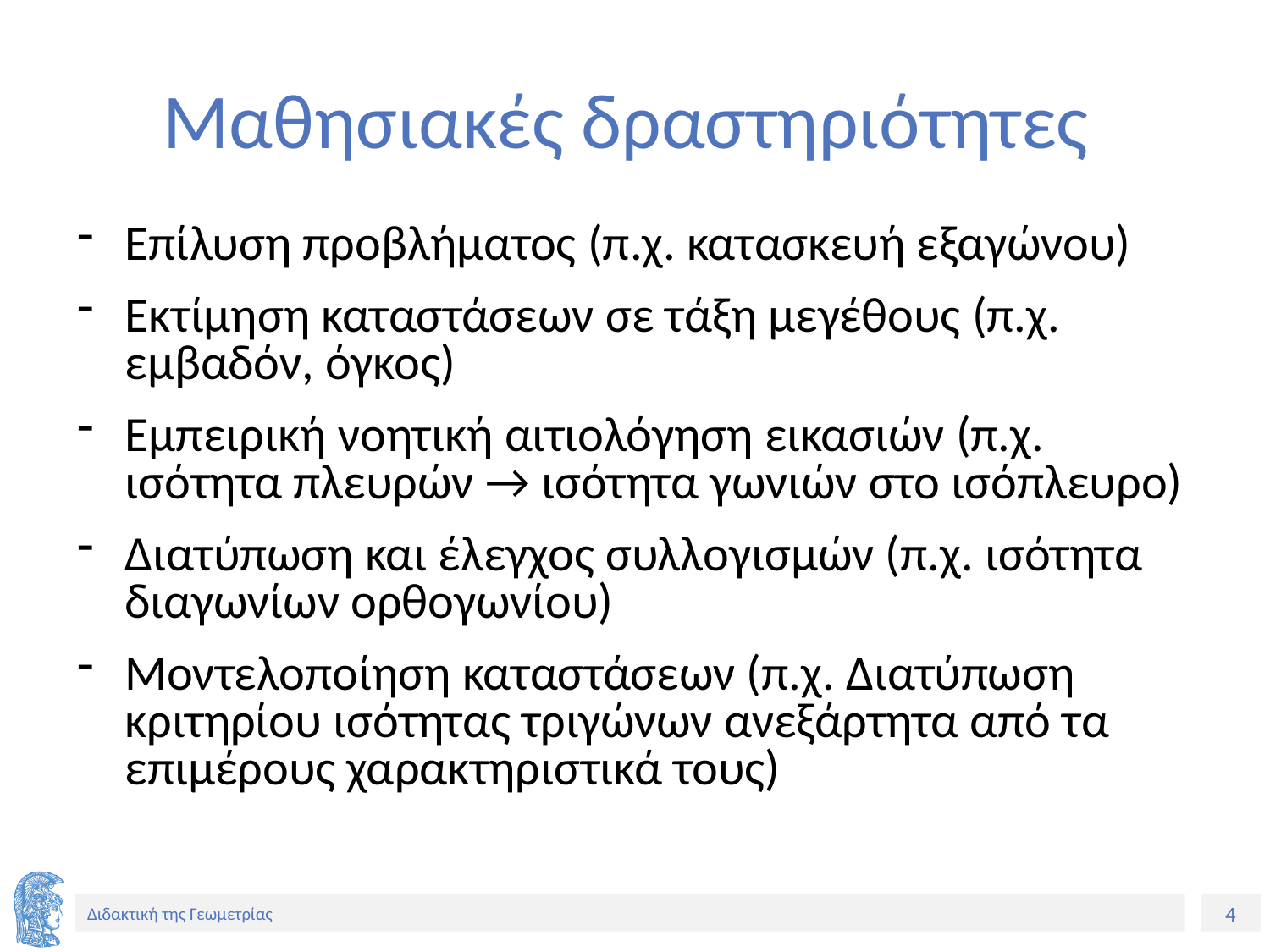

# Μαθησιακές δραστηριότητες
Eπίλυση προβλήματος (π.χ. κατασκευή εξαγώνου)
Εκτίμηση καταστάσεων σε τάξη μεγέθους (π.χ. εμβαδόν, όγκος)
Εμπειρική νοητική αιτιολόγηση εικασιών (π.χ. ισότητα πλευρών → ισότητα γωνιών στο ισόπλευρο)
Διατύπωση και έλεγχος συλλογισμών (π.χ. ισότητα διαγωνίων ορθογωνίου)
Μοντελοποίηση καταστάσεων (π.χ. Διατύπωση κριτηρίου ισότητας τριγώνων ανεξάρτητα από τα επιμέρους χαρακτηριστικά τους)